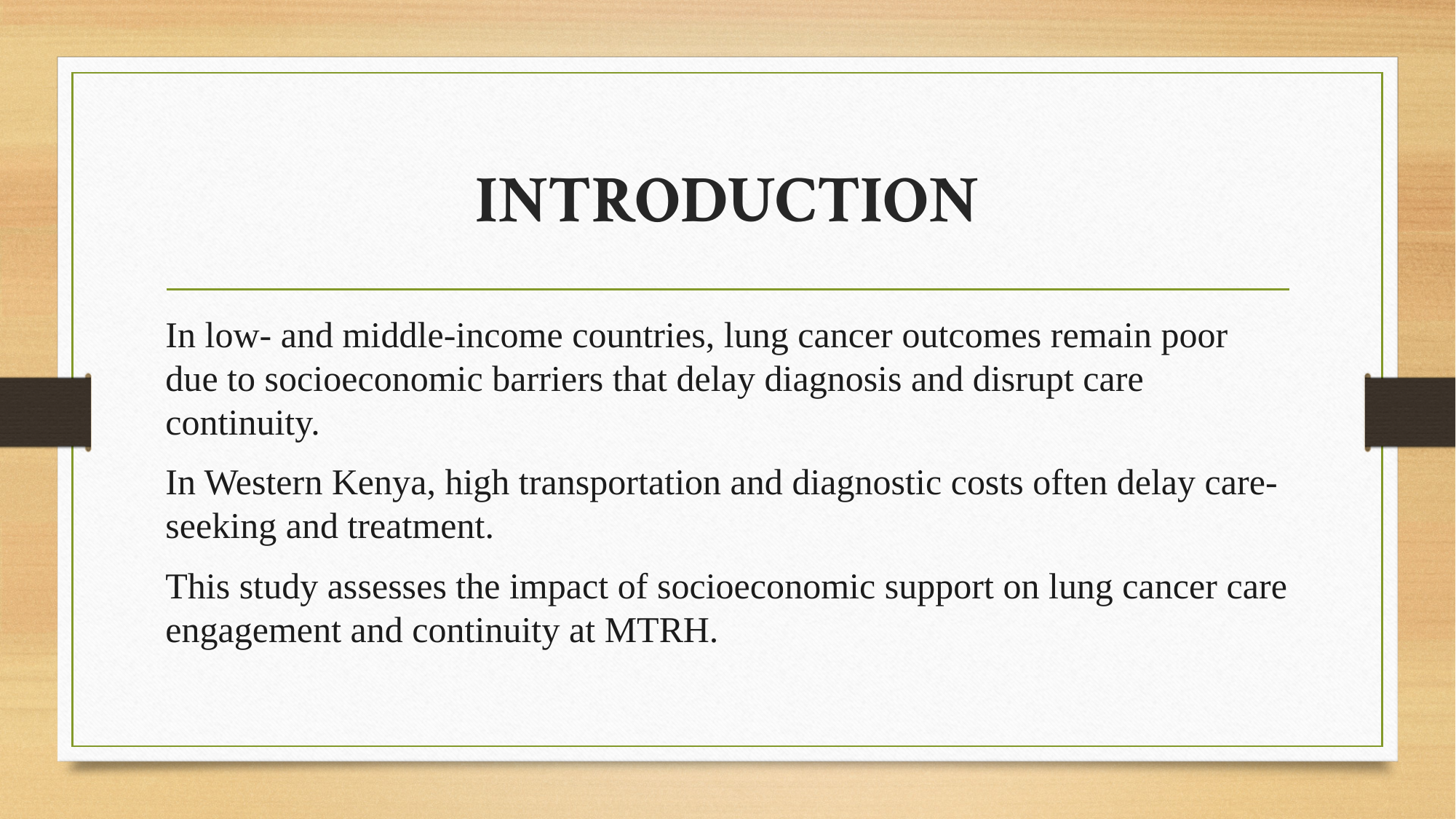

# INTRODUCTION
In low- and middle-income countries, lung cancer outcomes remain poor due to socioeconomic barriers that delay diagnosis and disrupt care continuity.
In Western Kenya, high transportation and diagnostic costs often delay care-seeking and treatment.
This study assesses the impact of socioeconomic support on lung cancer care engagement and continuity at MTRH.